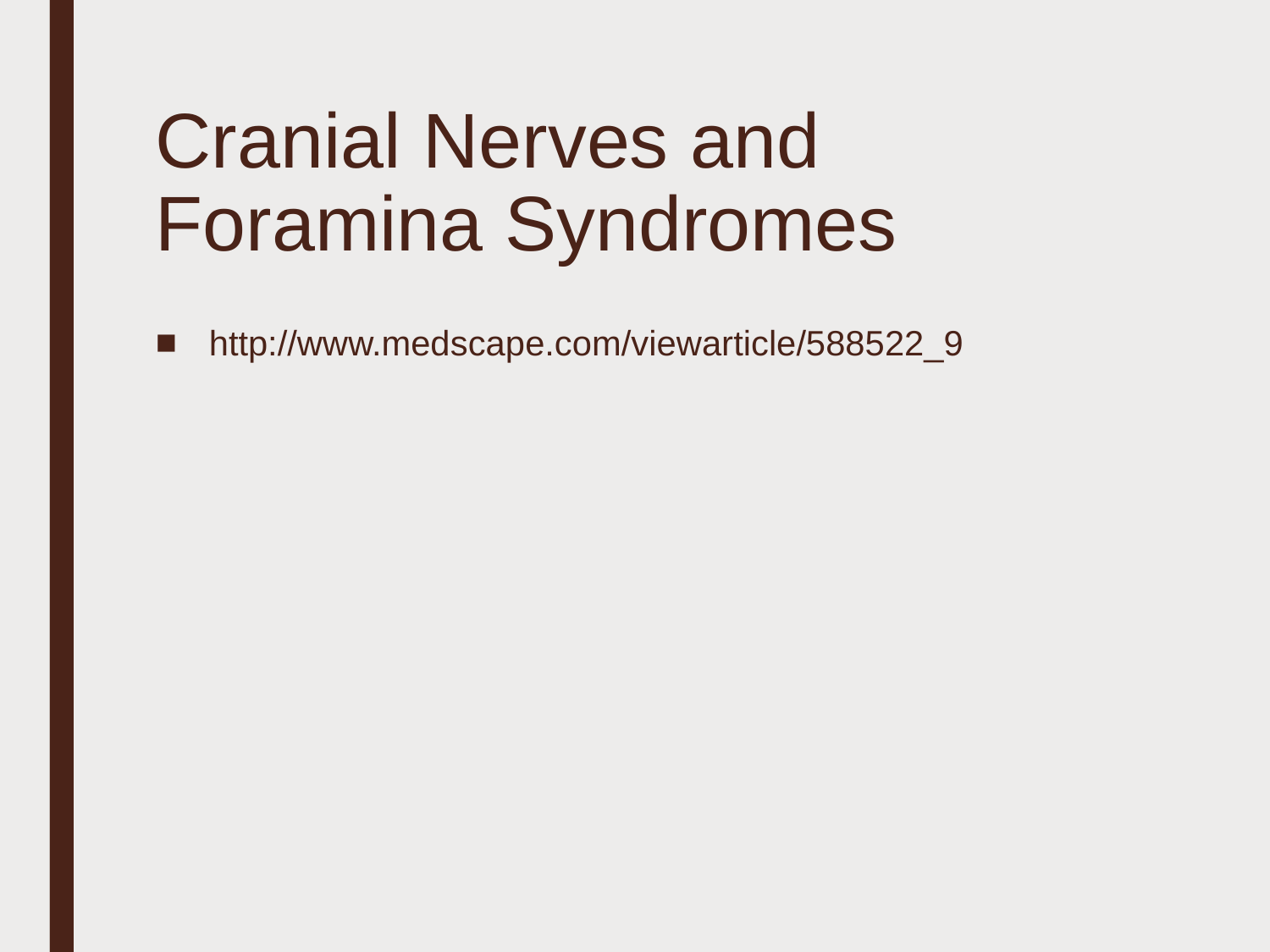

# Cranial Nerves and Foramina Syndromes
http://www.medscape.com/viewarticle/588522_9